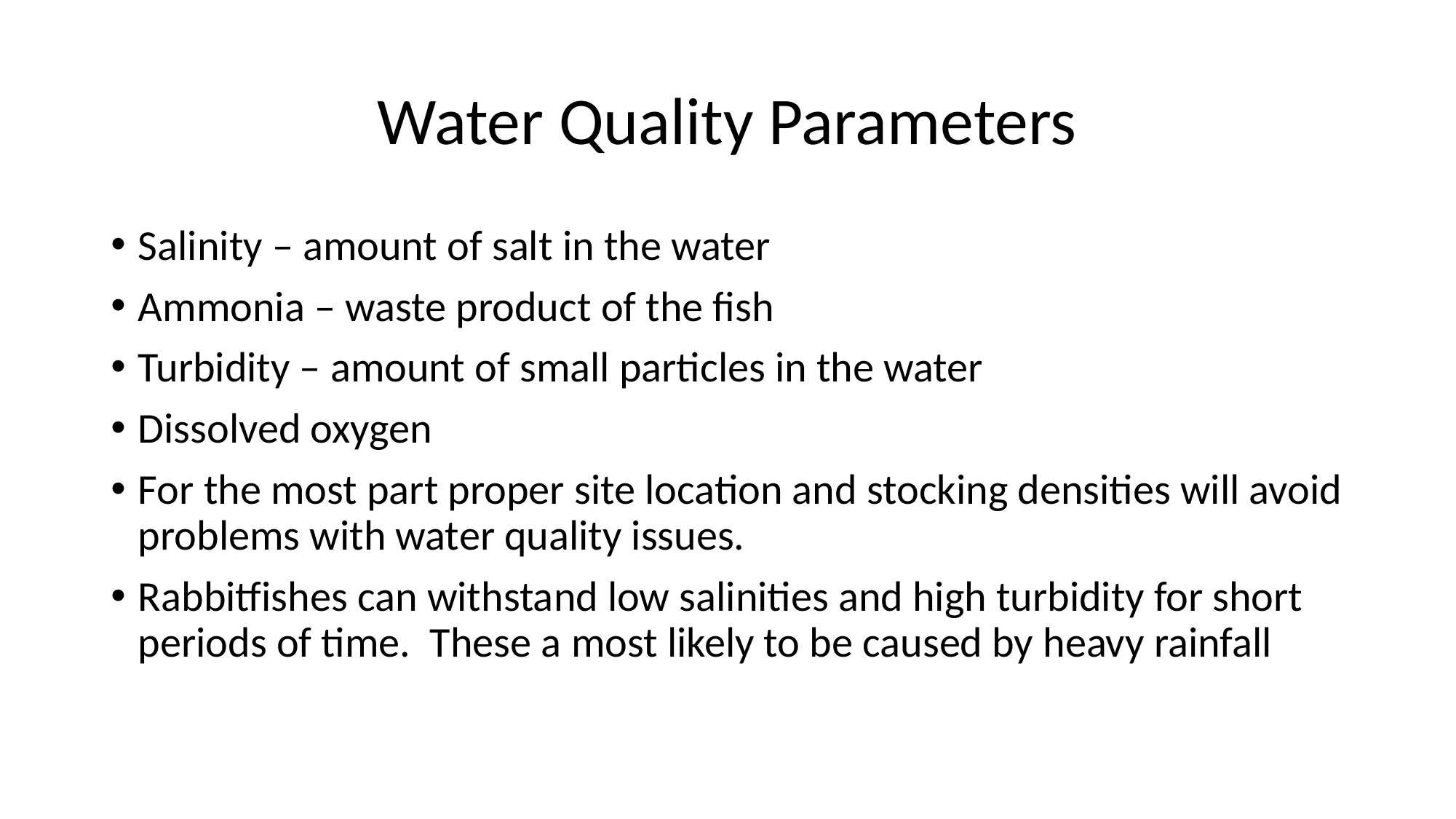

# Water Quality Parameters
Salinity – amount of salt in the water
Ammonia – waste product of the fish
Turbidity – amount of small particles in the water
Dissolved oxygen
For the most part proper site location and stocking densities will avoid problems with water quality issues.
Rabbitfishes can withstand low salinities and high turbidity for short periods of time.  These a most likely to be caused by heavy rainfall